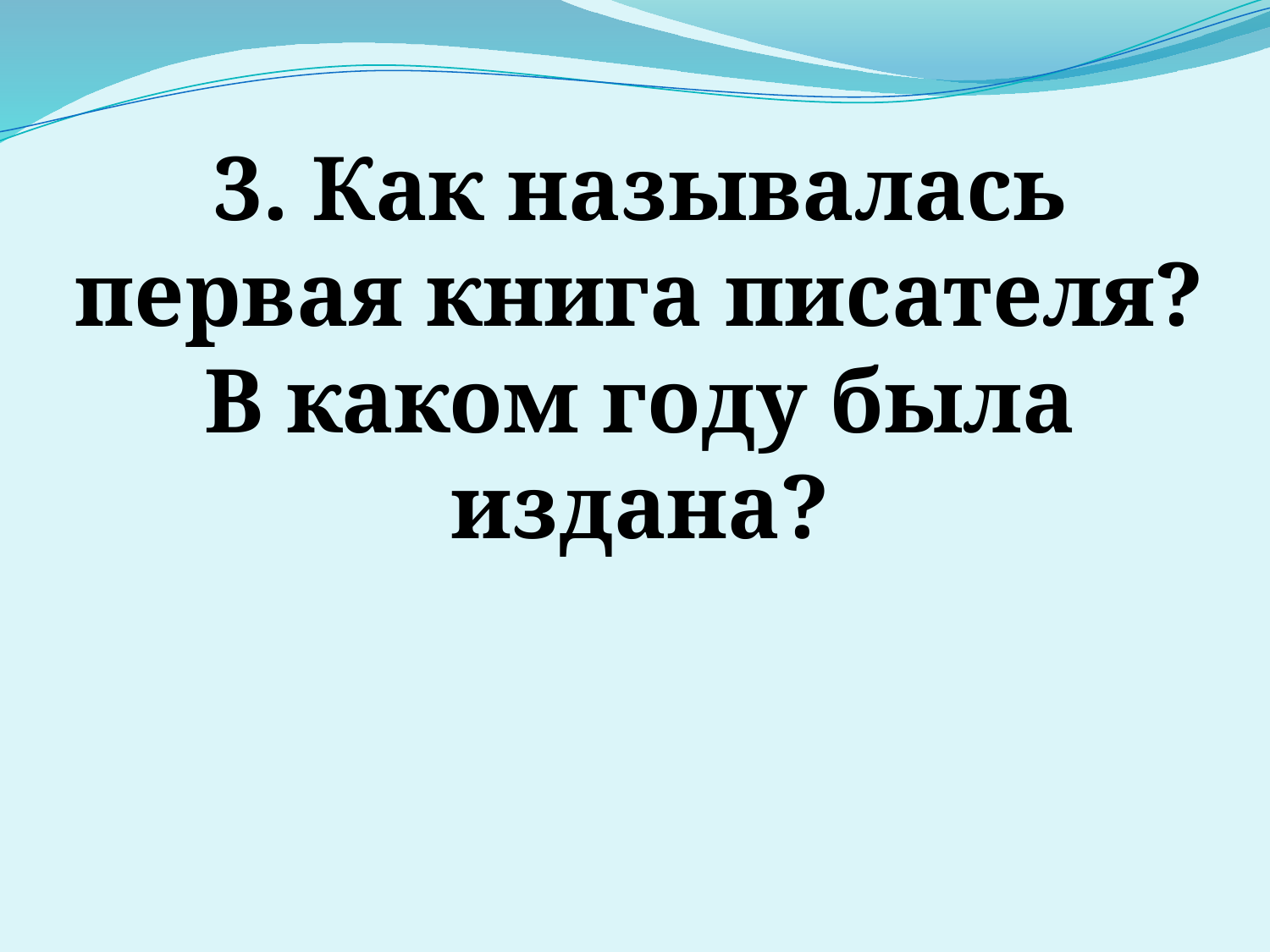

# 3. Как называлась первая книга писателя? В каком году была издана?